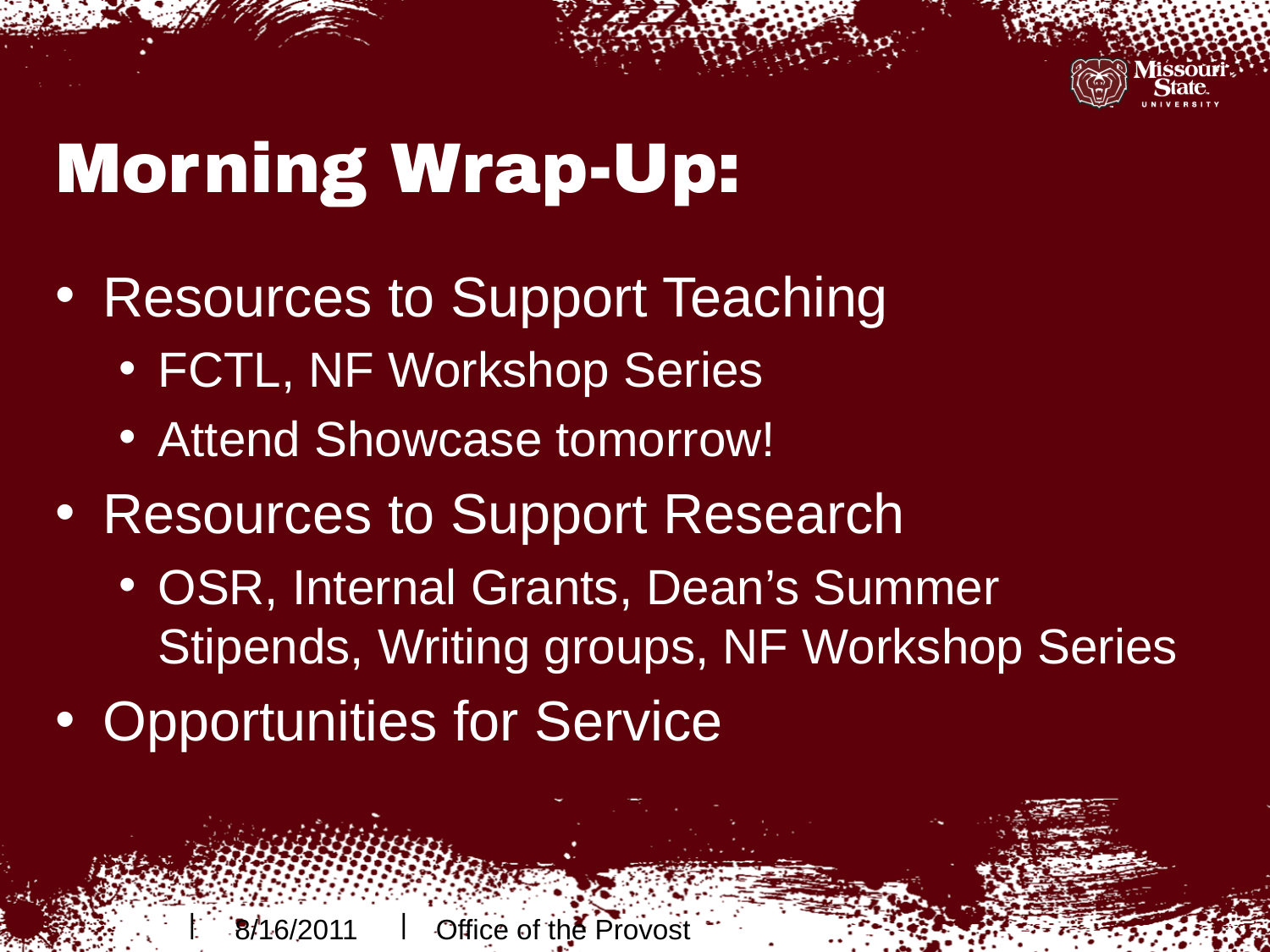

# Morning Wrap-Up:
Resources to Support Teaching
FCTL, NF Workshop Series
Attend Showcase tomorrow!
Resources to Support Research
OSR, Internal Grants, Dean’s Summer Stipends, Writing groups, NF Workshop Series
Opportunities for Service